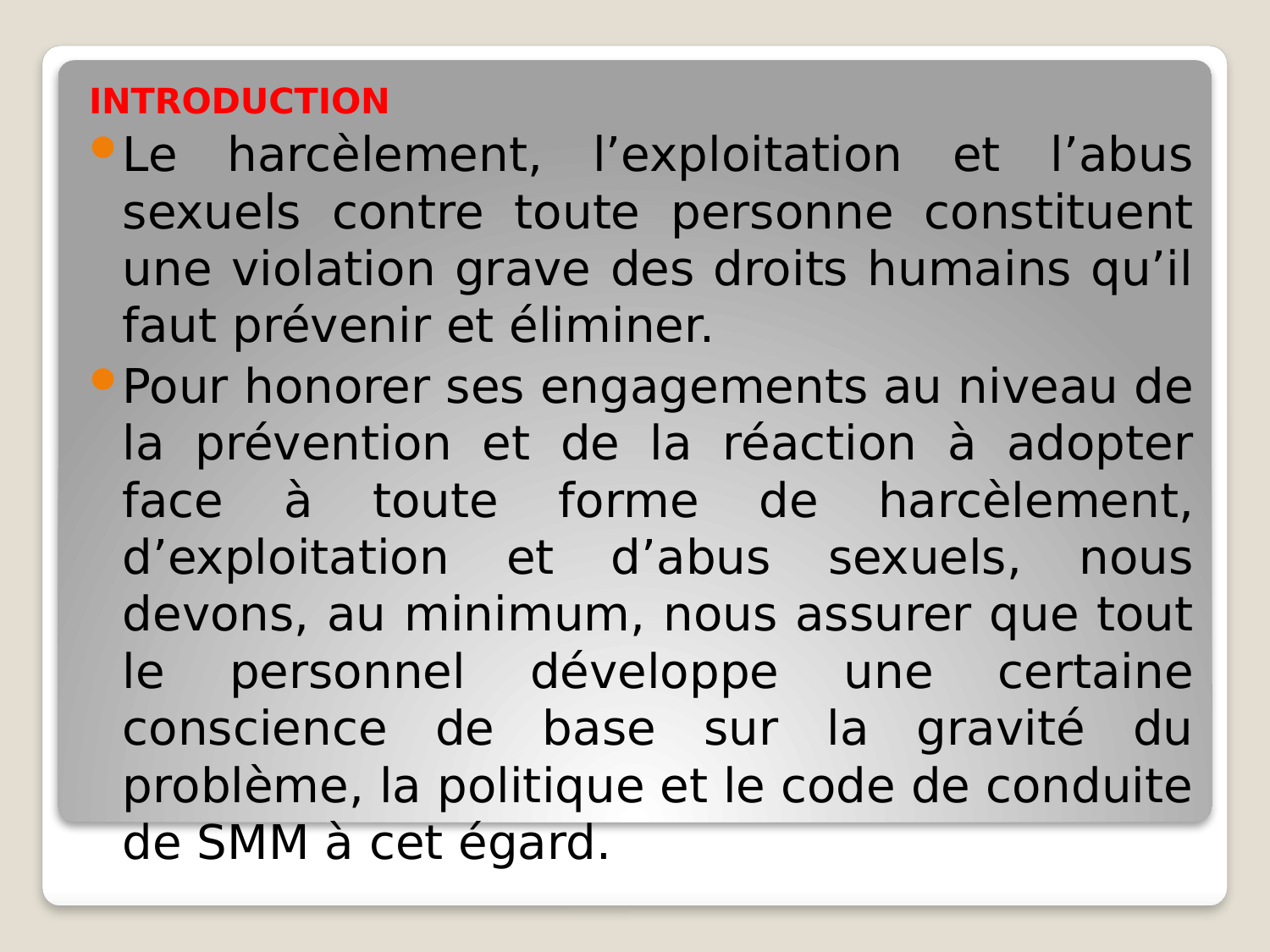

INTRODUCTION
Le harcèlement, l’exploitation et l’abus sexuels contre toute personne constituent une violation grave des droits humains qu’il faut prévenir et éliminer.
Pour honorer ses engagements au niveau de la prévention et de la réaction à adopter face à toute forme de harcèlement, d’exploitation et d’abus sexuels, nous devons, au minimum, nous assurer que tout le personnel développe une certaine conscience de base sur la gravité du problème, la politique et le code de conduite de SMM à cet égard.